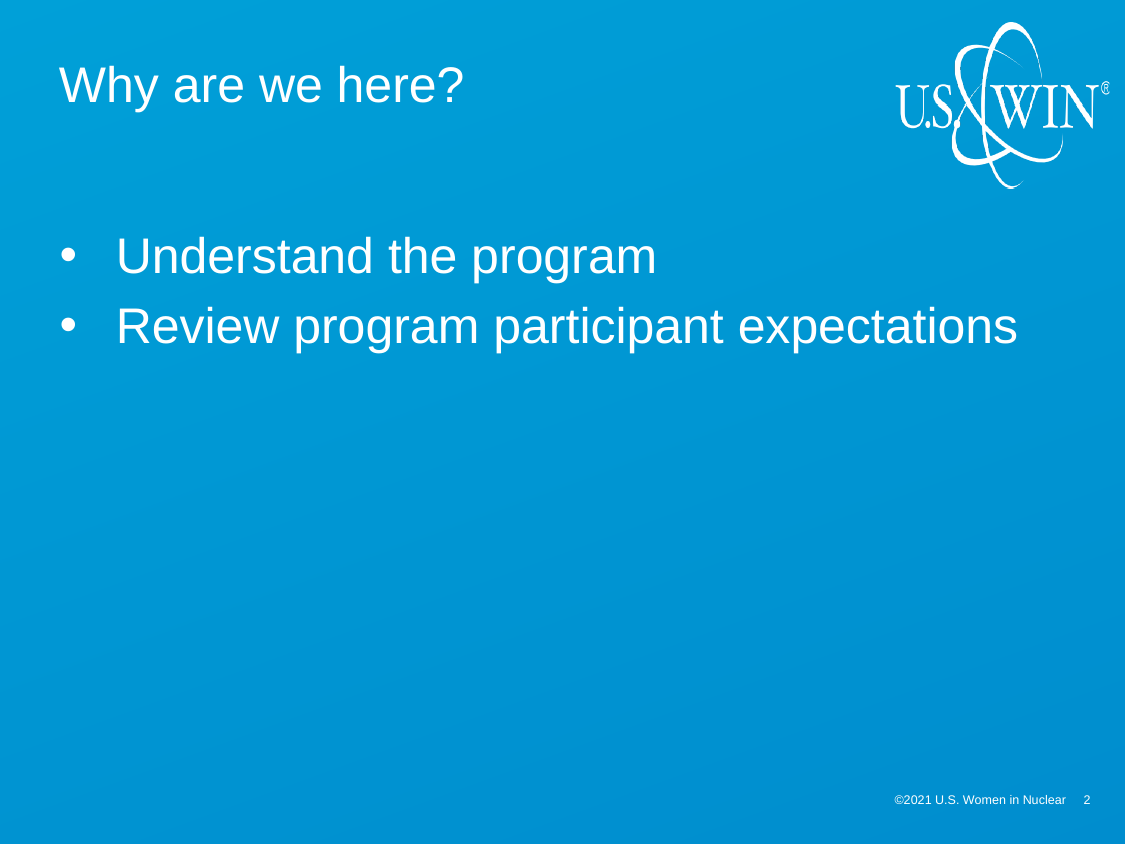

Why are we here?
Understand the program
Review program participant expectations